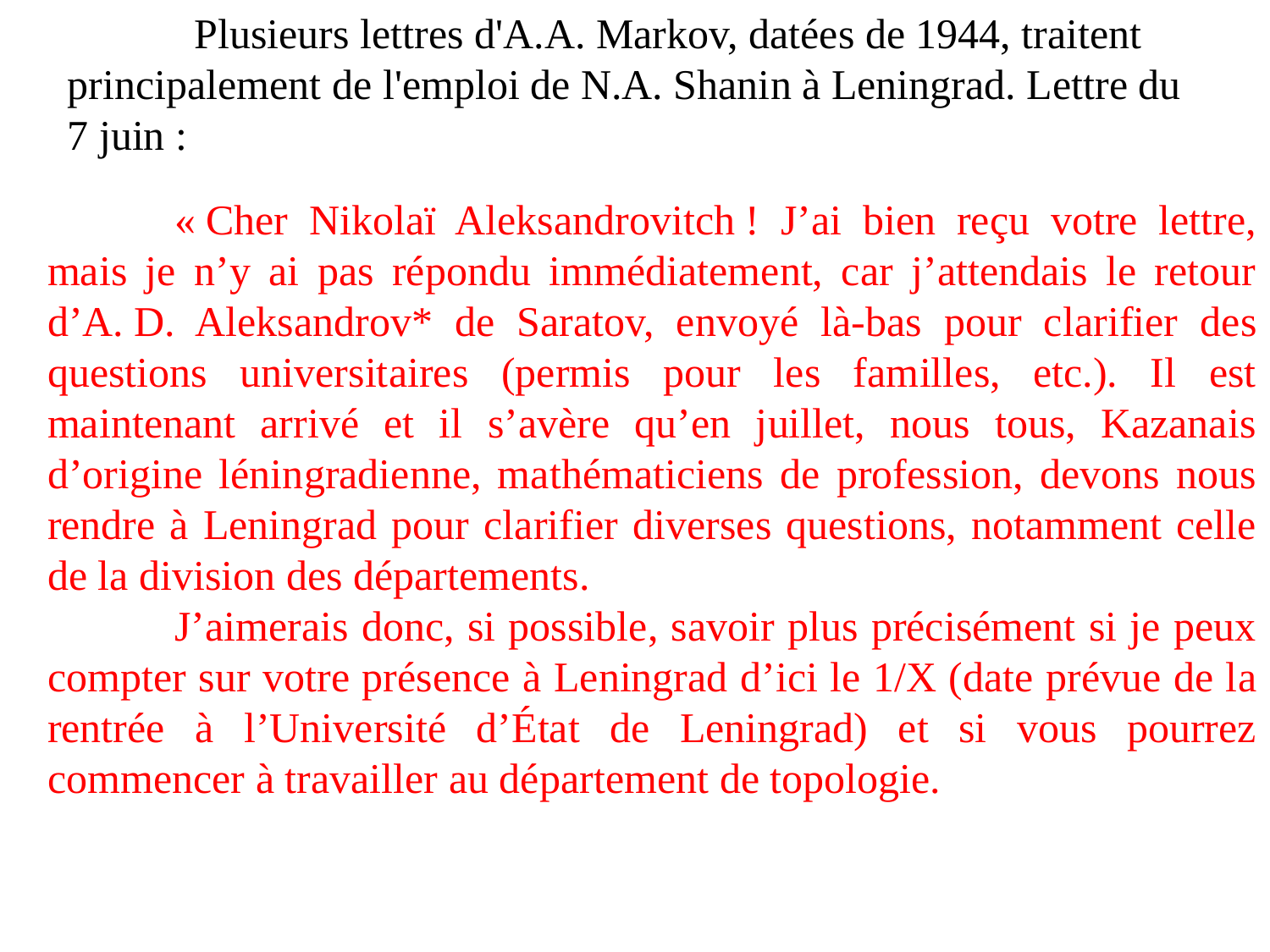

Plusieurs lettres d'A.A. Markov, datées de 1944, traitent principalement de l'emploi de N.A. Shanin à Leningrad. Lettre du 7 juin :
	« Cher Nikolaï Aleksandrovitch ! J’ai bien reçu votre lettre, mais je n’y ai pas répondu immédiatement, car j’attendais le retour d’A. D. Aleksandrov* de Saratov, envoyé là-bas pour clarifier des questions universitaires (permis pour les familles, etc.). Il est maintenant arrivé et il s’avère qu’en juillet, nous tous, Kazanais d’origine léningradienne, mathématiciens de profession, devons nous rendre à Leningrad pour clarifier diverses questions, notamment celle de la division des départements.
	J’aimerais donc, si possible, savoir plus précisément si je peux compter sur votre présence à Leningrad d’ici le 1/X (date prévue de la rentrée à l’Université d’État de Leningrad) et si vous pourrez commencer à travailler au département de topologie.